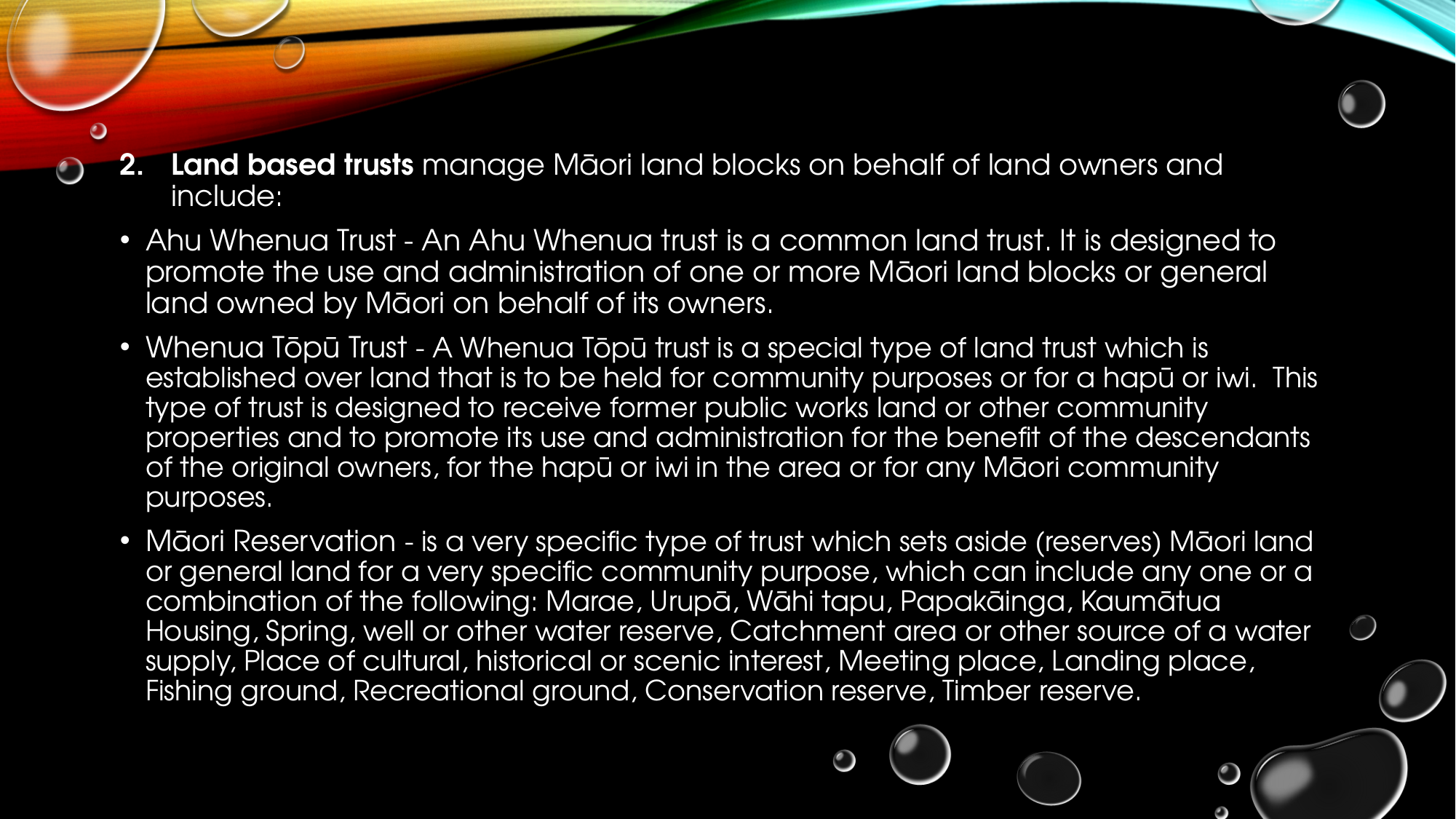

Land based trusts manage Māori land blocks on behalf of land owners and include:
Ahu Whenua Trust - An Ahu Whenua trust is a common land trust. It is designed to promote the use and administration of one or more Māori land blocks or general land owned by Māori on behalf of its owners.
Whenua Tōpū Trust - A Whenua Tōpū trust is a special type of land trust which is established over land that is to be held for community purposes or for a hapū or iwi.  This type of trust is designed to receive former public works land or other community properties and to promote its use and administration for the benefit of the descendants of the original owners, for the hapū or iwi in the area or for any Māori community purposes.
Māori Reservation - is a very specific type of trust which sets aside (reserves) Māori land or general land for a very specific community purpose, which can include any one or a combination of the following: Marae, Urupā, Wāhi tapu, Papakāinga, Kaumātua Housing, Spring, well or other water reserve, Catchment area or other source of a water supply, Place of cultural, historical or scenic interest, Meeting place, Landing place, Fishing ground, Recreational ground, Conservation reserve, Timber reserve.